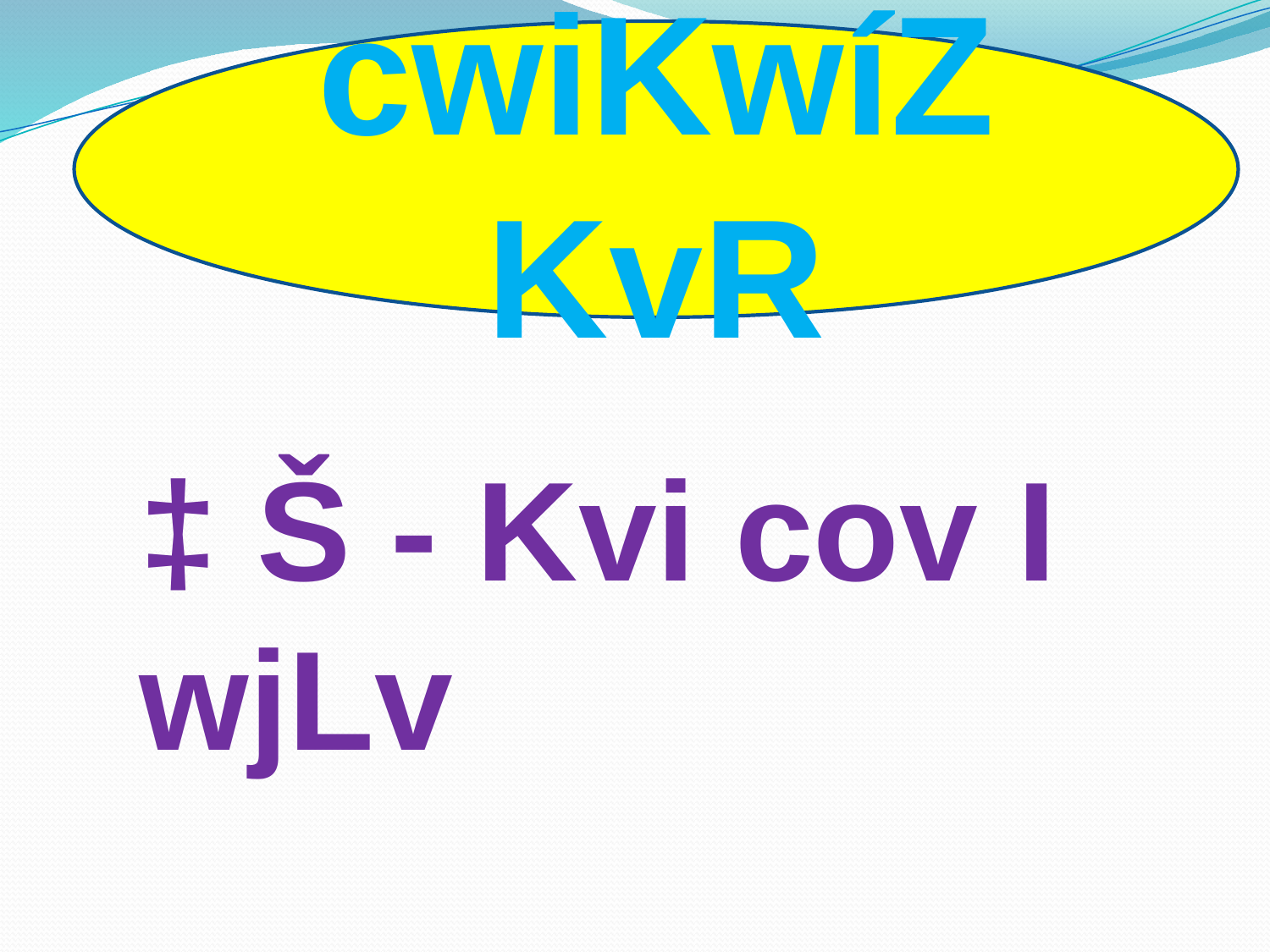

cwiKwíZ KvR
‡ Š - Kvi cov I wjLv